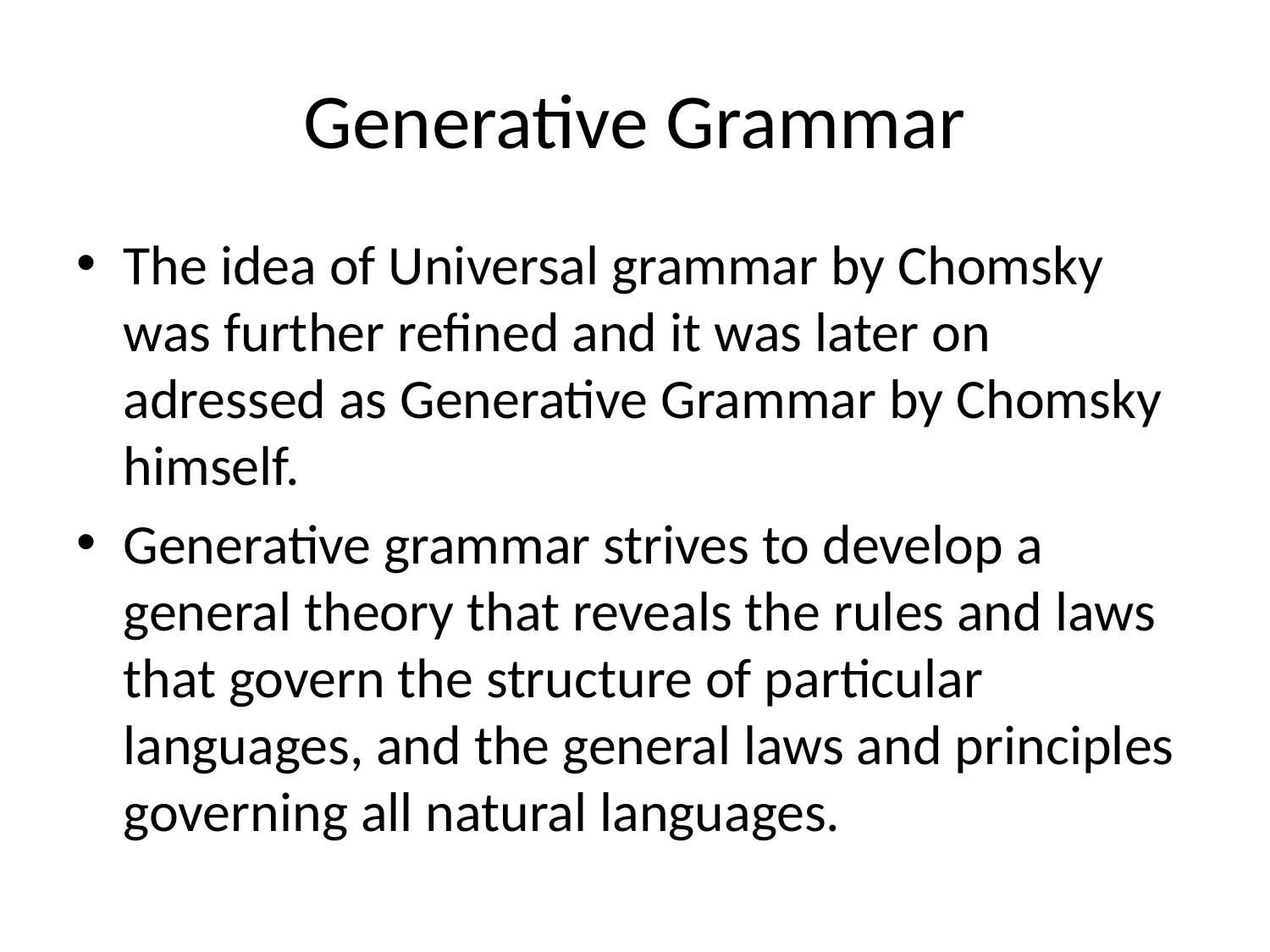

# Generative Grammar
The idea of Universal grammar by Chomsky was further refined and it was later on adressed as Generative Grammar by Chomsky himself.
Generative grammar strives to develop a general theory that reveals the rules and laws that govern the structure of particular languages, and the general laws and principles governing all natural languages.